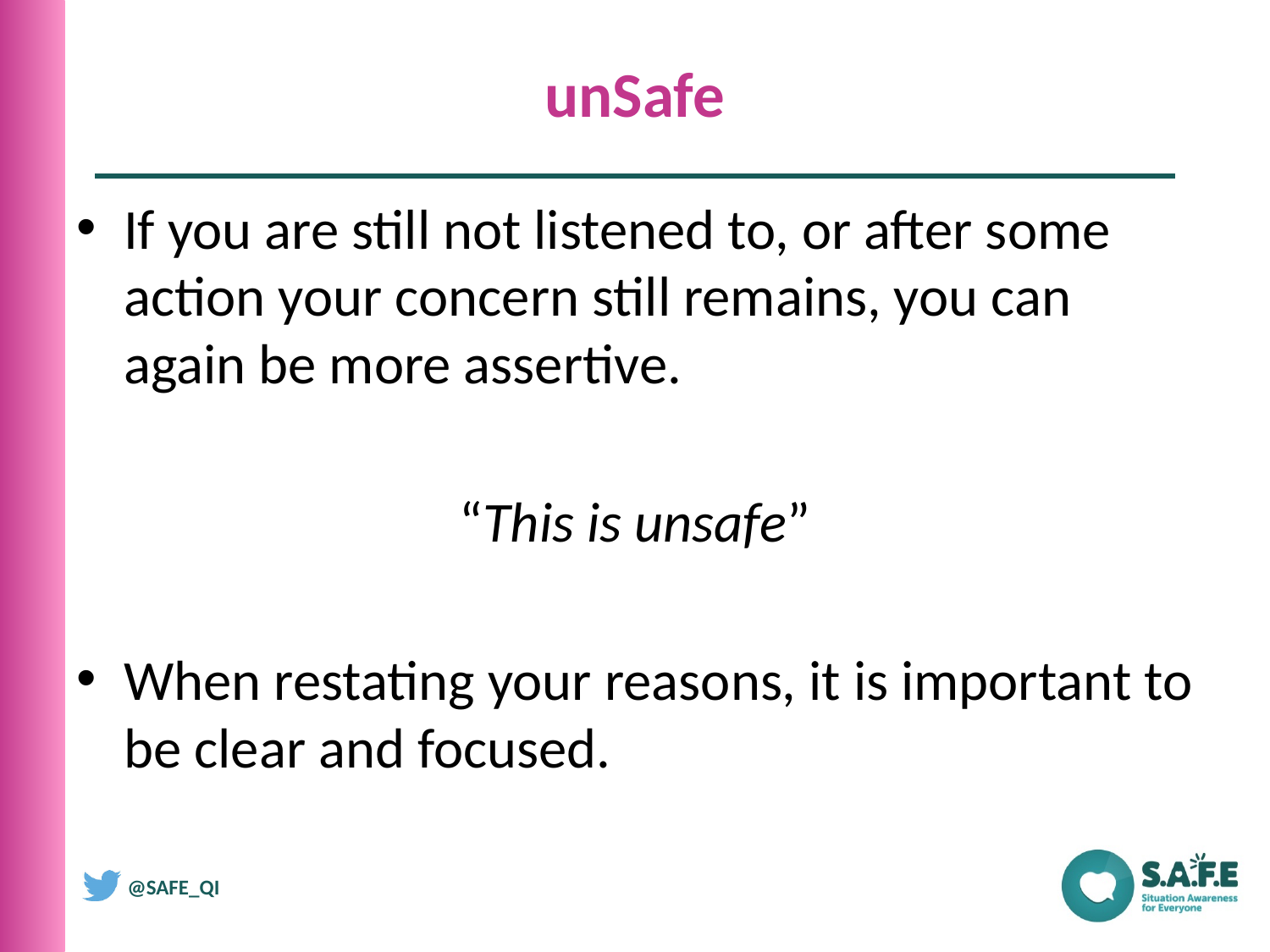

# unSafe
If you are still not listened to, or after some action your concern still remains, you can again be more assertive.

“This is unsafe”

When restating your reasons, it is important to be clear and focused.